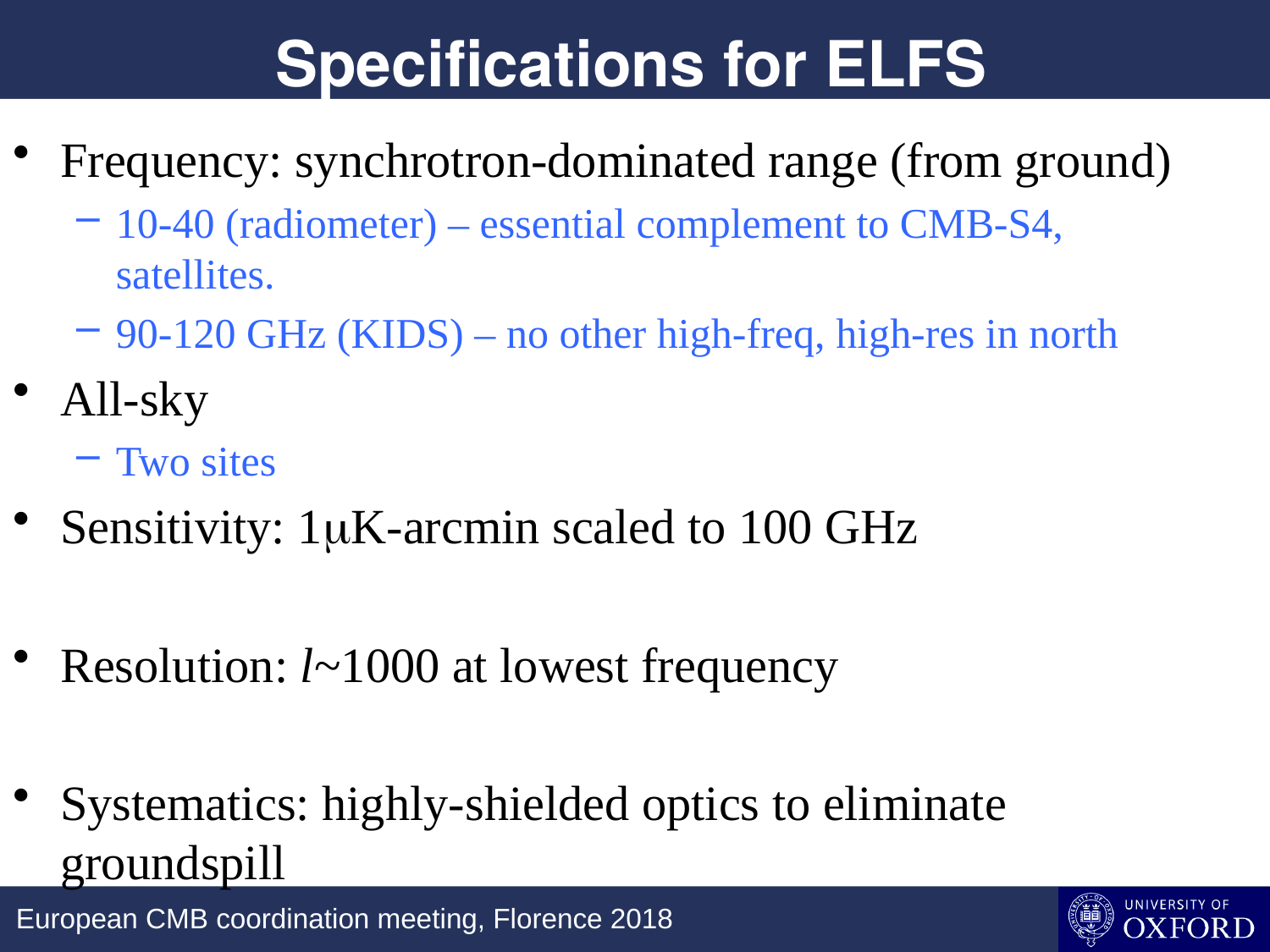

# Specifications for ELFS
Frequency: synchrotron-dominated range (from ground)
10-40 (radiometer) – essential complement to CMB-S4, satellites.
90-120 GHz (KIDS) – no other high-freq, high-res in north
All-sky
Two sites
Sensitivity: 1μK-arcmin scaled to 100 GHz

Resolution: l~1000 at lowest frequency

Systematics: highly-shielded optics to eliminate groundspill